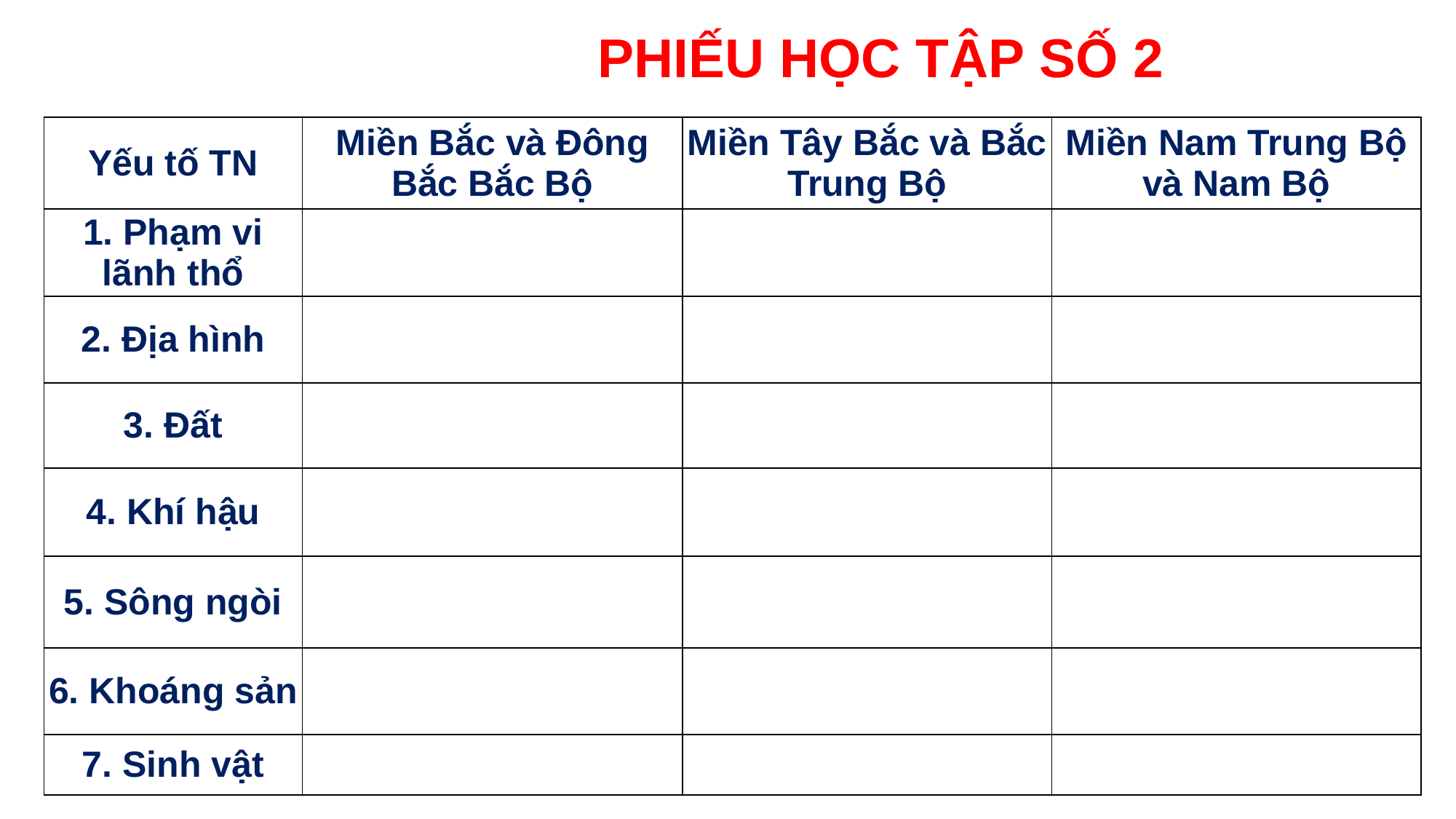

PHIẾU HỌC TẬP SỐ 2
| Yếu tố TN | Miền Bắc và Đông Bắc Bắc Bộ | Miền Tây Bắc và Bắc Trung Bộ | Miền Nam Trung Bộ và Nam Bộ |
| --- | --- | --- | --- |
| 1. Phạm vi lãnh thổ |  |  |  |
| 2. Địa hình |  |  |  |
| 3. Đất |  |  |  |
| 4. Khí hậu |  |  |  |
| 5. Sông ngòi |  |  |  |
| 6. Khoáng sản |  |  |  |
| 7. Sinh vật |  |  |  |